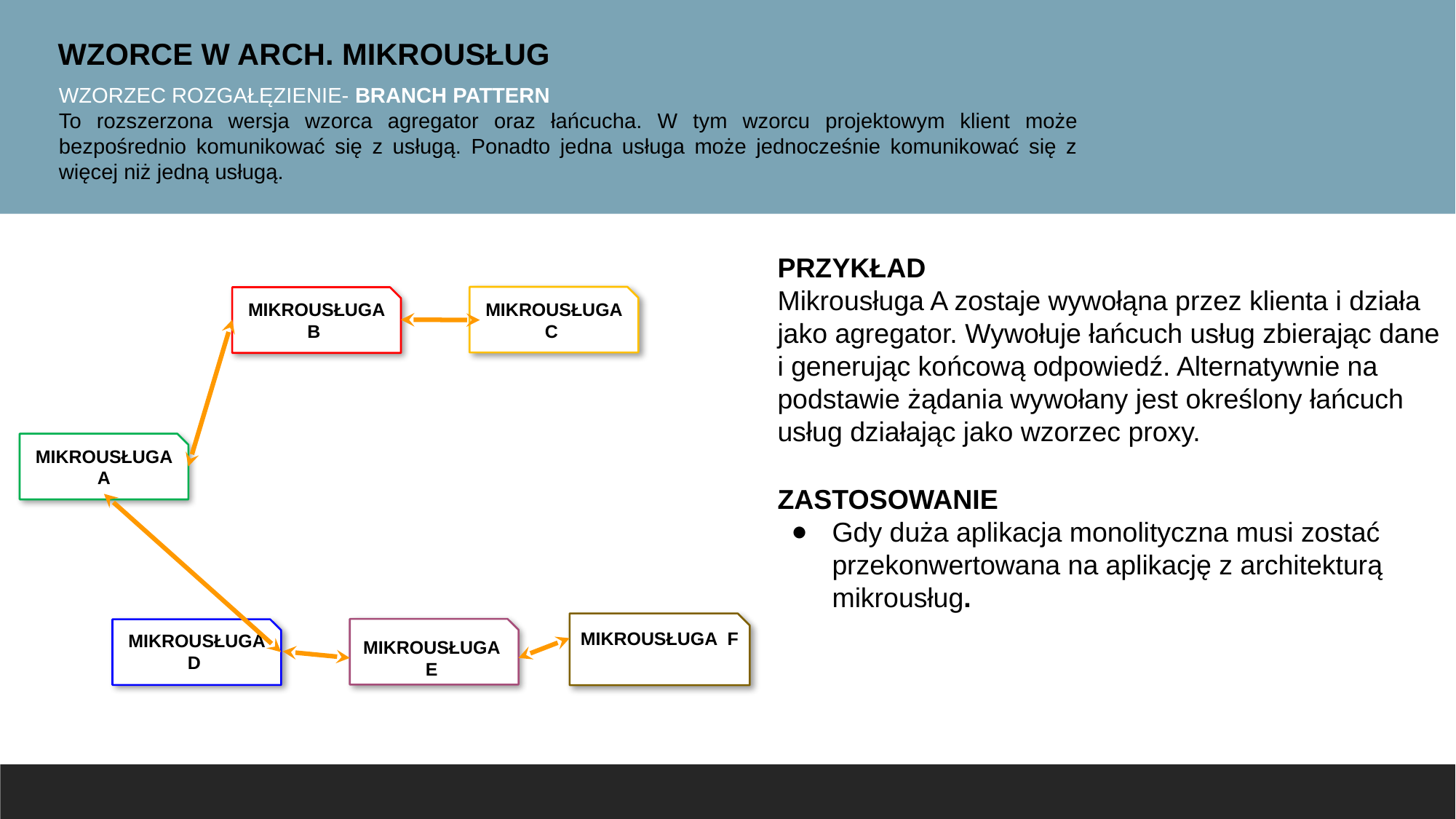

WZORCE W ARCH. MIKROUSŁUG
WZORZEC ROZGAŁĘZIENIE- BRANCH PATTERN
To rozszerzona wersja wzorca agregator oraz łańcucha. W tym wzorcu projektowym klient może bezpośrednio komunikować się z usługą. Ponadto jedna usługa może jednocześnie komunikować się z więcej niż jedną usługą.
PRZYKŁAD
Mikrousługa A zostaje wywołąna przez klienta i działa jako agregator. Wywołuje łańcuch usług zbierając dane i generując końcową odpowiedź. Alternatywnie na podstawie żądania wywołany jest określony łańcuch usług działając jako wzorzec proxy.

MIKROUSŁUGA B
MIKROUSŁUGA C

MIKROUSŁUGA A
ZASTOSOWANIE
Gdy duża aplikacja monolityczna musi zostać przekonwertowana na aplikację z architekturą mikrousług.

MIKROUSŁUGA  F
MIKROUSŁUGA D
MIKROUSŁUGA  E